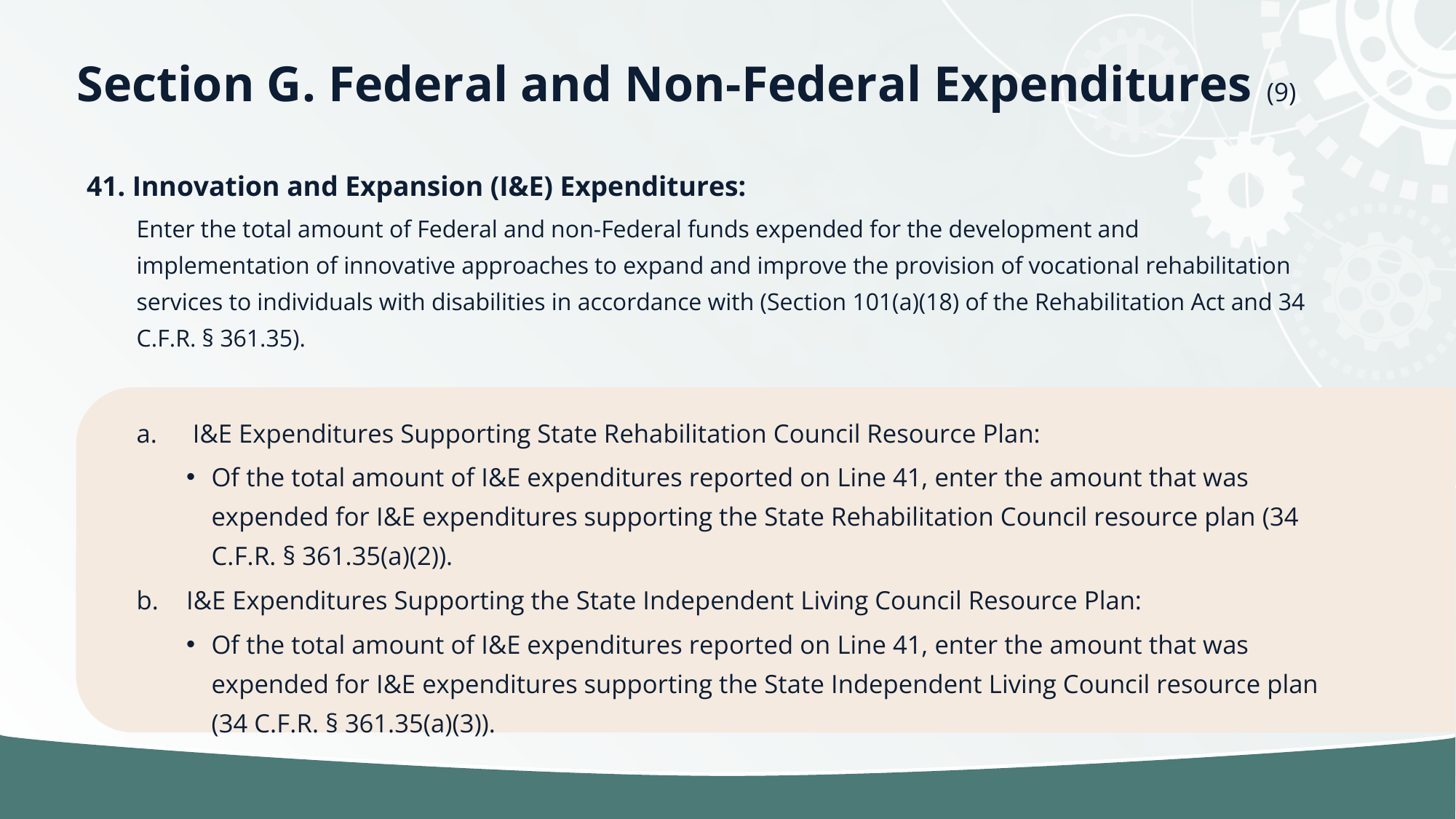

# Section G. Federal and Non-Federal Expenditures (9)
41. Innovation and Expansion (I&E) Expenditures:
Enter the total amount of Federal and non-Federal funds expended for the development and implementation of innovative approaches to expand and improve the provision of vocational rehabilitation services to individuals with disabilities in accordance with (Section 101(a)(18) of the Rehabilitation Act and 34 C.F.R. § 361.35).

I&E Expenditures Supporting State Rehabilitation Council Resource Plan:
Of the total amount of I&E expenditures reported on Line 41, enter the amount that was expended for I&E expenditures supporting the State Rehabilitation Council resource plan (34 C.F.R. § 361.35(a)(2)).
I&E Expenditures Supporting the State Independent Living Council Resource Plan:
Of the total amount of I&E expenditures reported on Line 41, enter the amount that was expended for I&E expenditures supporting the State Independent Living Council resource plan (34 C.F.R. § 361.35(a)(3)).